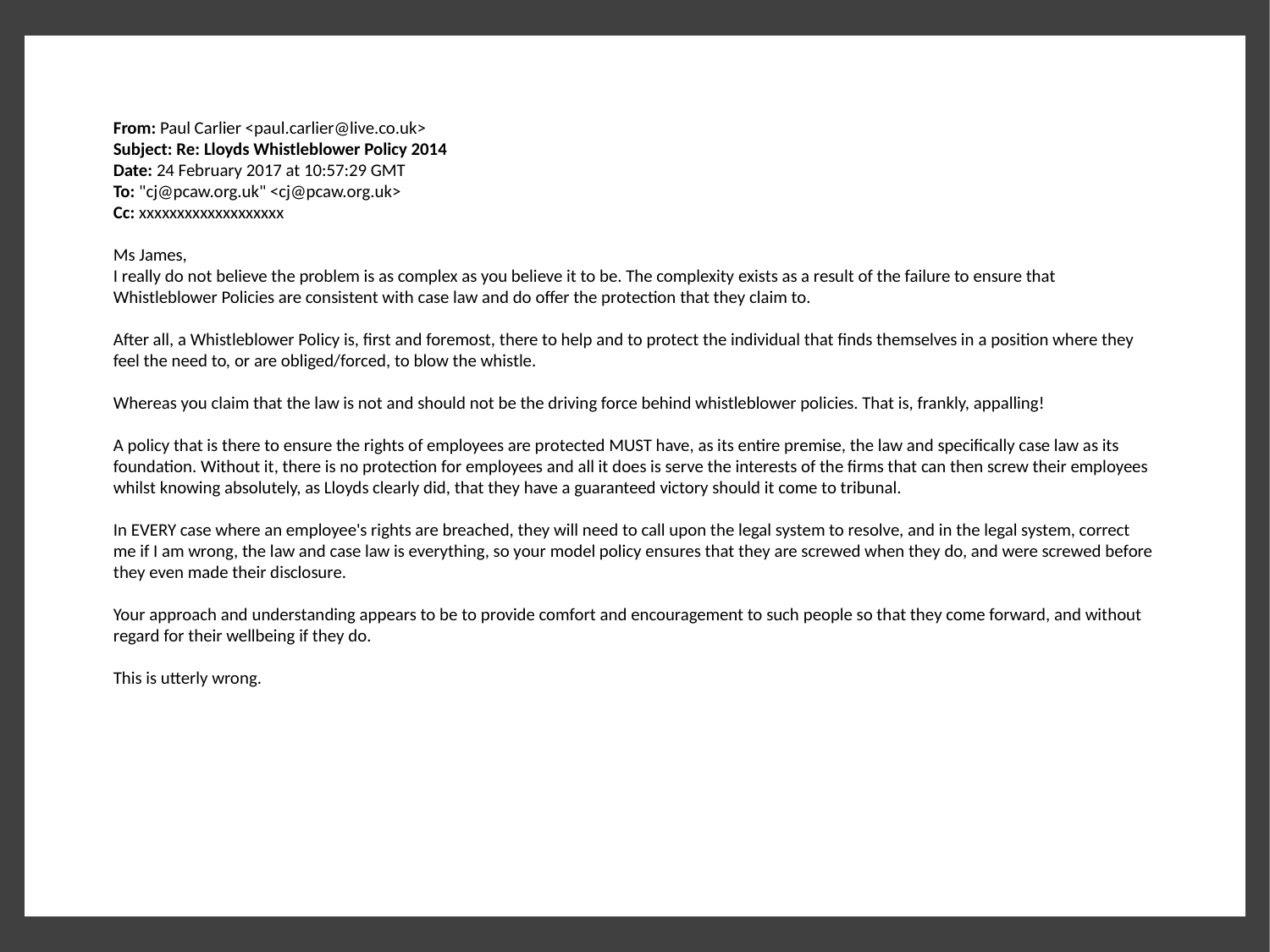

From: Paul Carlier <paul.carlier@live.co.uk>
Subject: Re: Lloyds Whistleblower Policy 2014
Date: 24 February 2017 at 10:57:29 GMT
To: "cj@pcaw.org.uk" <cj@pcaw.org.uk>
Cc: xxxxxxxxxxxxxxxxxxx

Ms James,
I really do not believe the problem is as complex as you believe it to be. The complexity exists as a result of the failure to ensure that Whistleblower Policies are consistent with case law and do offer the protection that they claim to.

After all, a Whistleblower Policy is, first and foremost, there to help and to protect the individual that finds themselves in a position where they feel the need to, or are obliged/forced, to blow the whistle.

Whereas you claim that the law is not and should not be the driving force behind whistleblower policies. That is, frankly, appalling!

A policy that is there to ensure the rights of employees are protected MUST have, as its entire premise, the law and specifically case law as its foundation. Without it, there is no protection for employees and all it does is serve the interests of the firms that can then screw their employees whilst knowing absolutely, as Lloyds clearly did, that they have a guaranteed victory should it come to tribunal.

In EVERY case where an employee's rights are breached, they will need to call upon the legal system to resolve, and in the legal system, correct me if I am wrong, the law and case law is everything, so your model policy ensures that they are screwed when they do, and were screwed before they even made their disclosure.

Your approach and understanding appears to be to provide comfort and encouragement to such people so that they come forward, and without regard for their wellbeing if they do.

This is utterly wrong.